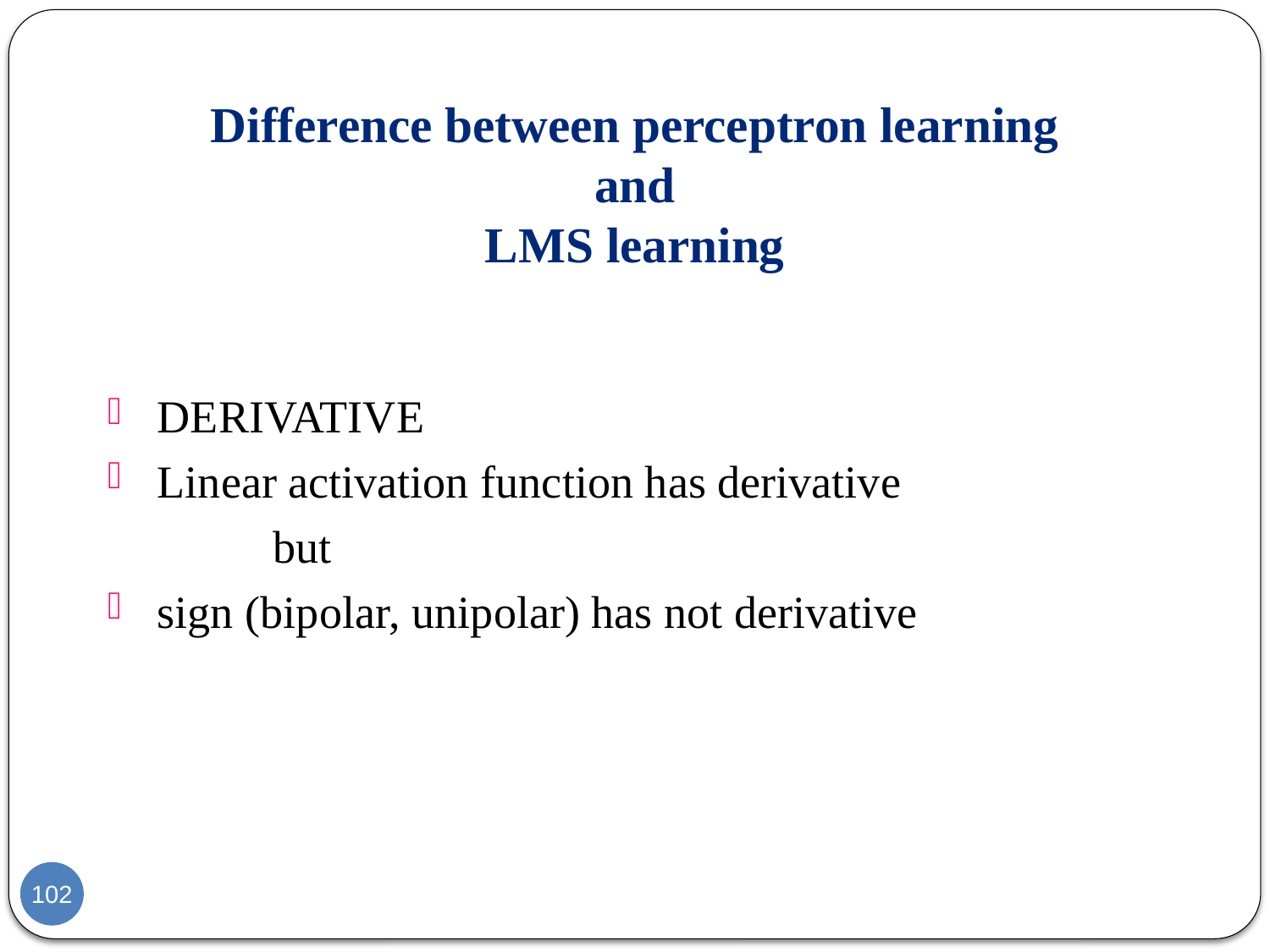

# Difference between perceptron learning and LMS learning
 DERIVATIVE
 Linear activation function has derivative
		but
 sign (bipolar, unipolar) has not derivative

102